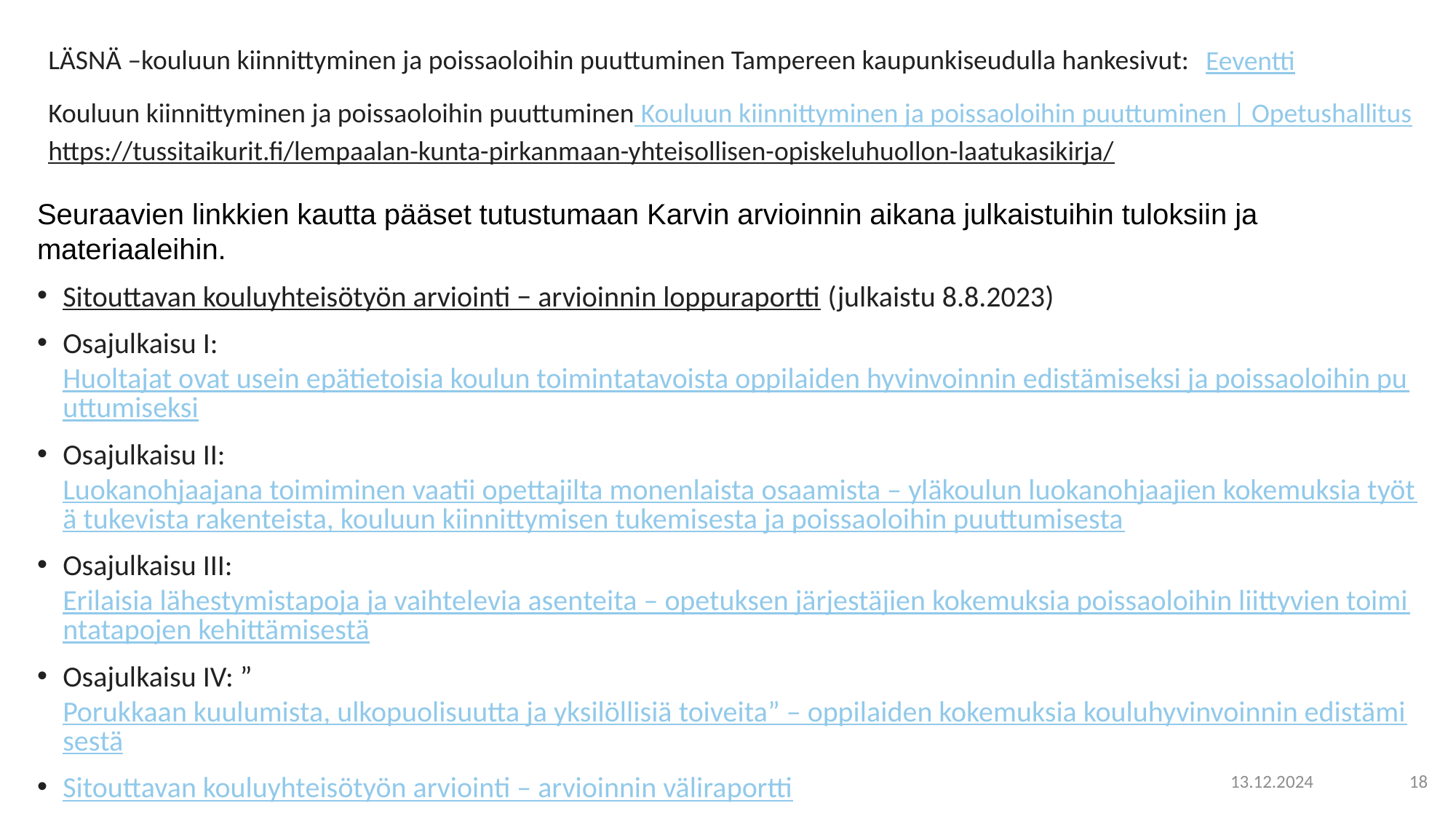

Eeventti
# LÄSNÄ –kouluun kiinnittyminen ja poissaoloihin puuttuminen Tampereen kaupunkiseudulla hankesivut:

Kouluun kiinnittyminen ja poissaoloihin puuttuminen Kouluun kiinnittyminen ja poissaoloihin puuttuminen | Opetushallitus
https://tussitaikurit.fi/lempaalan-kunta-pirkanmaan-yhteisollisen-opiskeluhuollon-laatukasikirja/

Seuraavien linkkien kautta pääset tutustumaan Karvin arvioinnin aikana julkaistuihin tuloksiin ja materiaaleihin.
Sitouttavan kouluyhteisötyön arviointi − arvioinnin loppuraportti (julkaistu 8.8.2023)
Osajulkaisu I: Huoltajat ovat usein epätietoisia koulun toimintatavoista oppilaiden hyvinvoinnin edistämiseksi ja poissaoloihin puuttumiseksi
Osajulkaisu II: Luokanohjaajana toimiminen vaatii opettajilta monenlaista osaamista – yläkoulun luokanohjaajien kokemuksia työtä tukevista rakenteista, kouluun kiinnittymisen tukemisesta ja poissaoloihin puuttumisesta
Osajulkaisu III: Erilaisia lähestymistapoja ja vaihtelevia asenteita – opetuksen järjestäjien kokemuksia poissaoloihin liittyvien toimintatapojen kehittämisestä
Osajulkaisu IV: ”Porukkaan kuulumista, ulkopuolisuutta ja yksilöllisiä toiveita” – oppilaiden kokemuksia kouluhyvinvoinnin edistämisestä
Sitouttavan kouluyhteisötyön arviointi – arvioinnin väliraportti
Toimintamallit poissaolojen ehkäisemiseen, puuttumiseen ja seurantaan perusopetuksessa – Sitouttavan kouluyhteisötyön alkukartoituksen tuloksia
Alustavia kehittämissuosituksia (pdf, 541.55 KB)
Esitys alustavista tuloksista (pdf, 648.47 KB)

13.12.2024
18